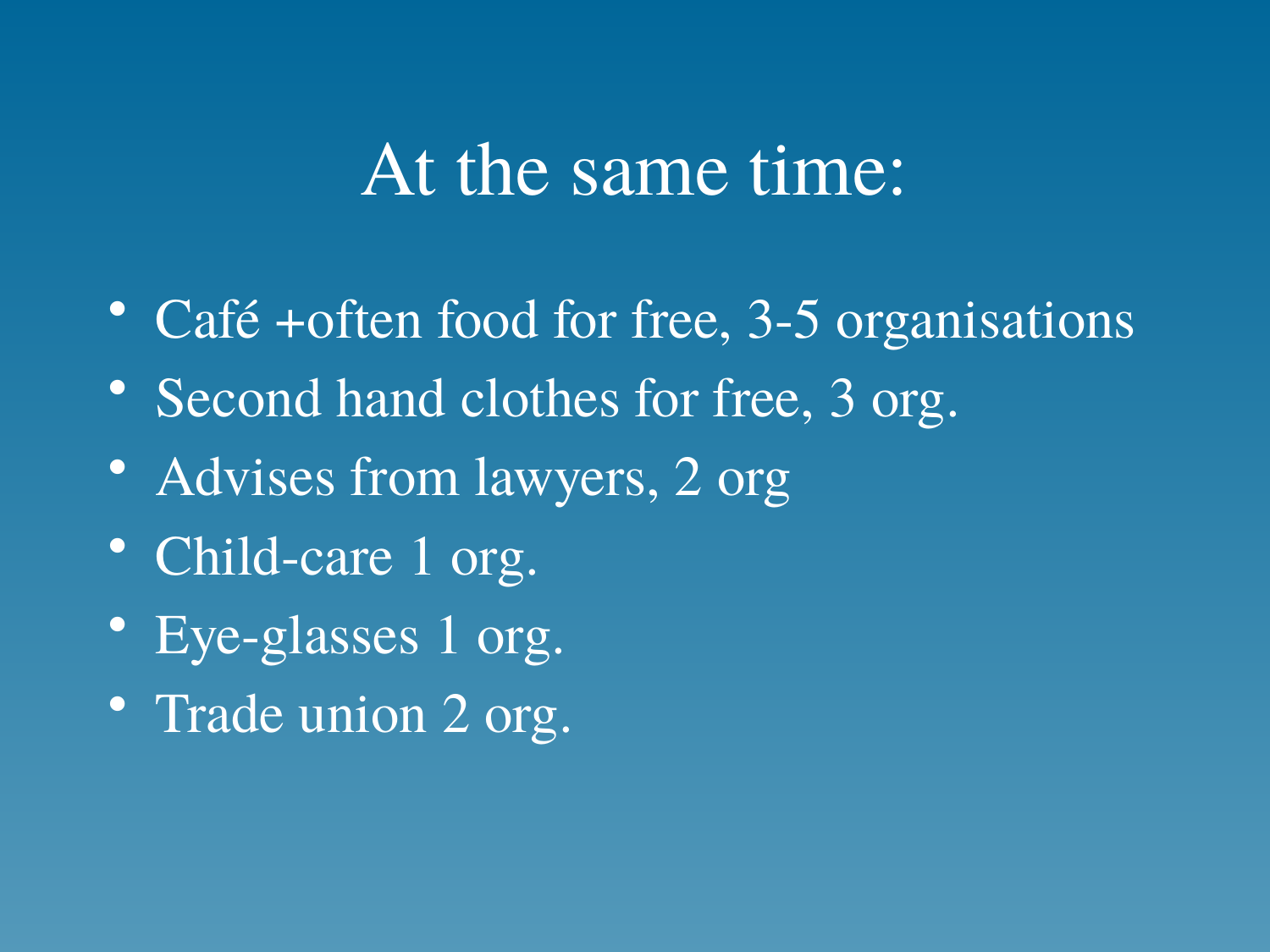

# At the same time:
Café +often food for free, 3-5 organisations
Second hand clothes for free, 3 org.
Advises from lawyers, 2 org
Child-care 1 org.
Eye-glasses 1 org.
Trade union 2 org.